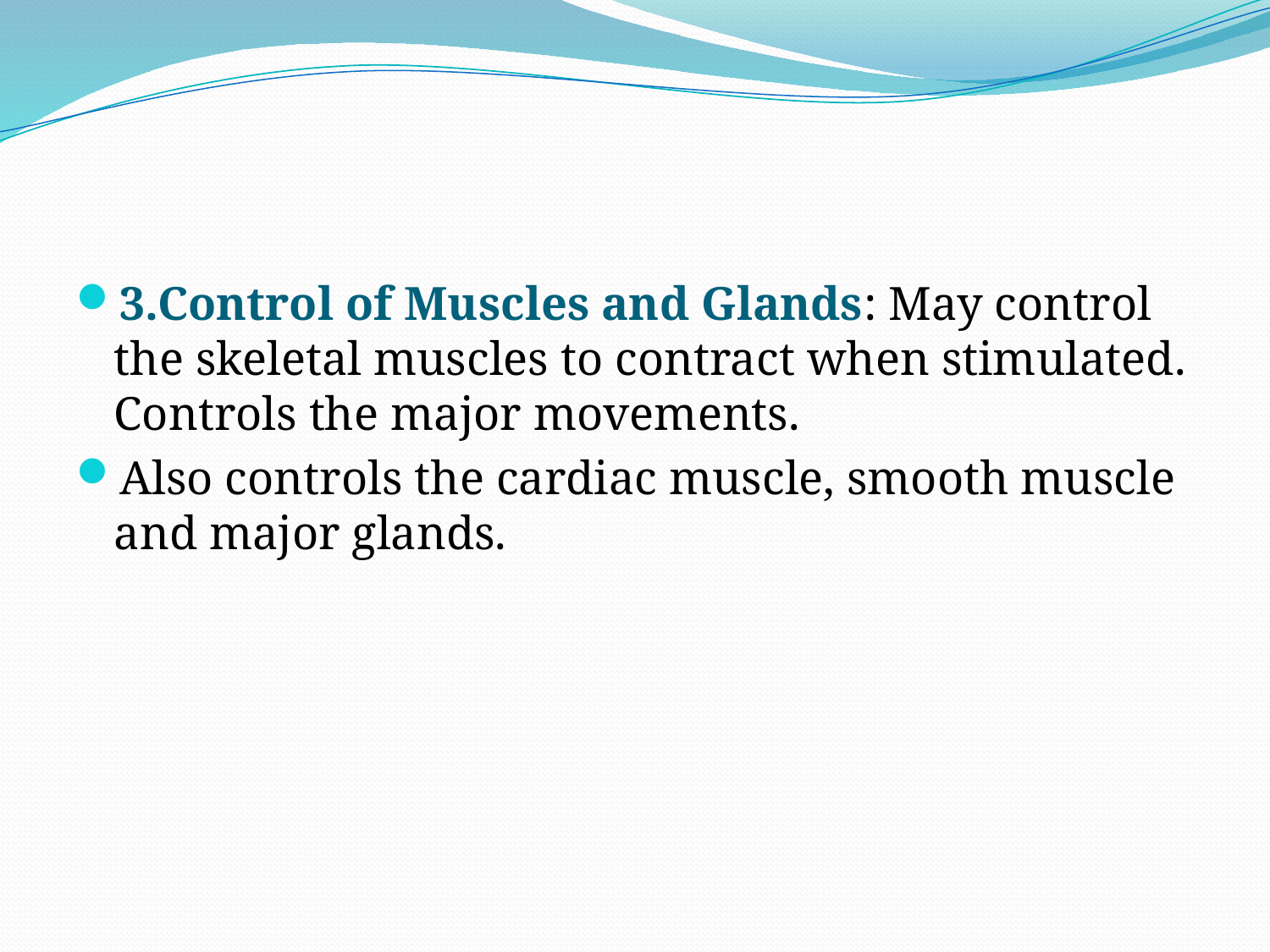

#
3.Control of Muscles and Glands: May control the skeletal muscles to contract when stimulated. Controls the major movements.
Also controls the cardiac muscle, smooth muscle and major glands.